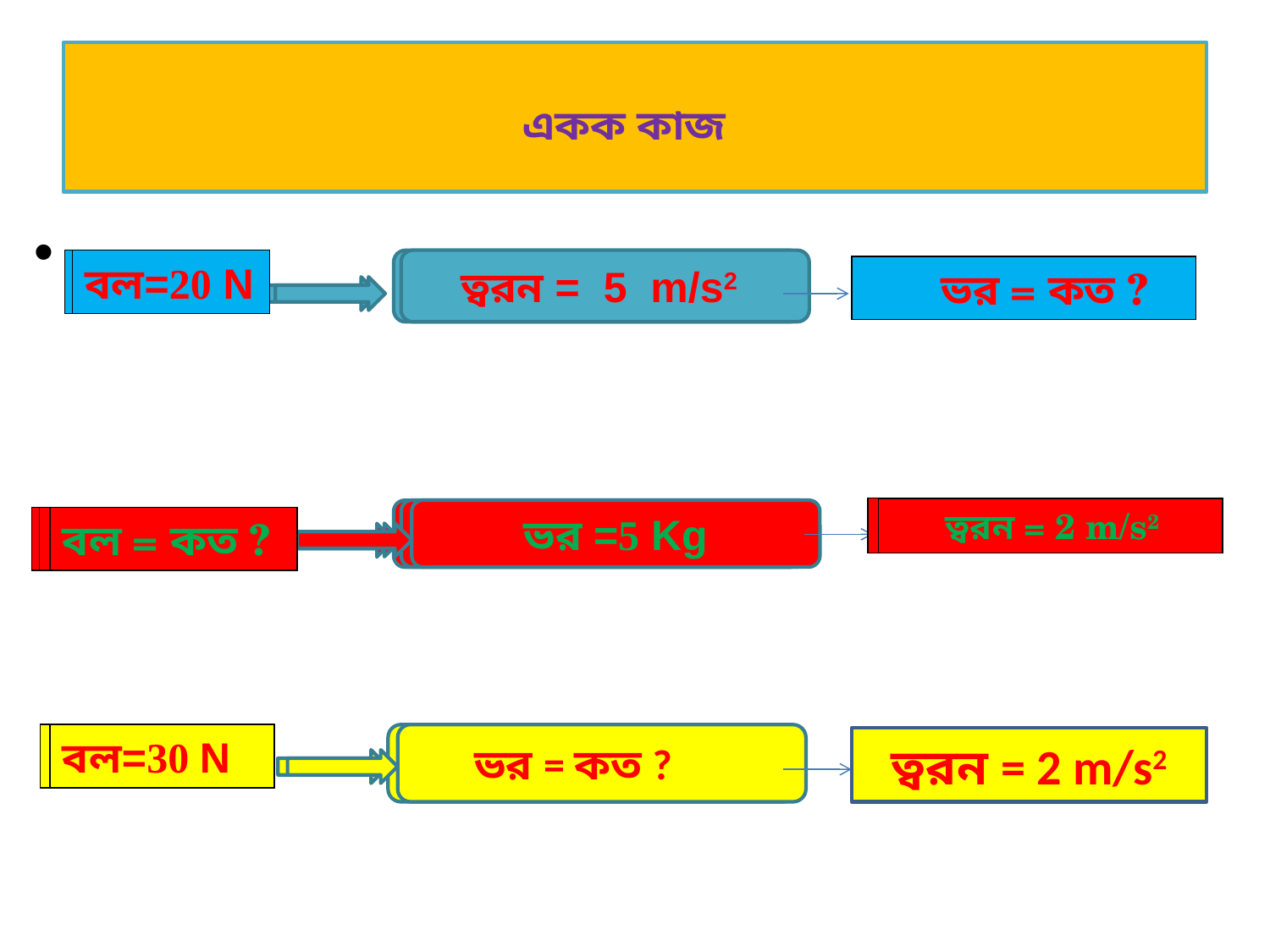

# একক কাজ

বল=20 N
ত্বরন =  5  m/s2
ত্বরন =  5  m/s2

বল=20 N
       ভর = কত ?
      ত্বরন = 2 m/s2
      ত্বরন = 2 m/s2
ভর =5 Kg
ভর =5 Kg
ভর =5 Kg

বল = কত ?
বল = কত ?
বল = কত ?
বল=30 N
বল=30 N
ভর = কত ?
ভর = কত ?

  ত্বরন  5m/s2

ত্বরন = 2 m/s2